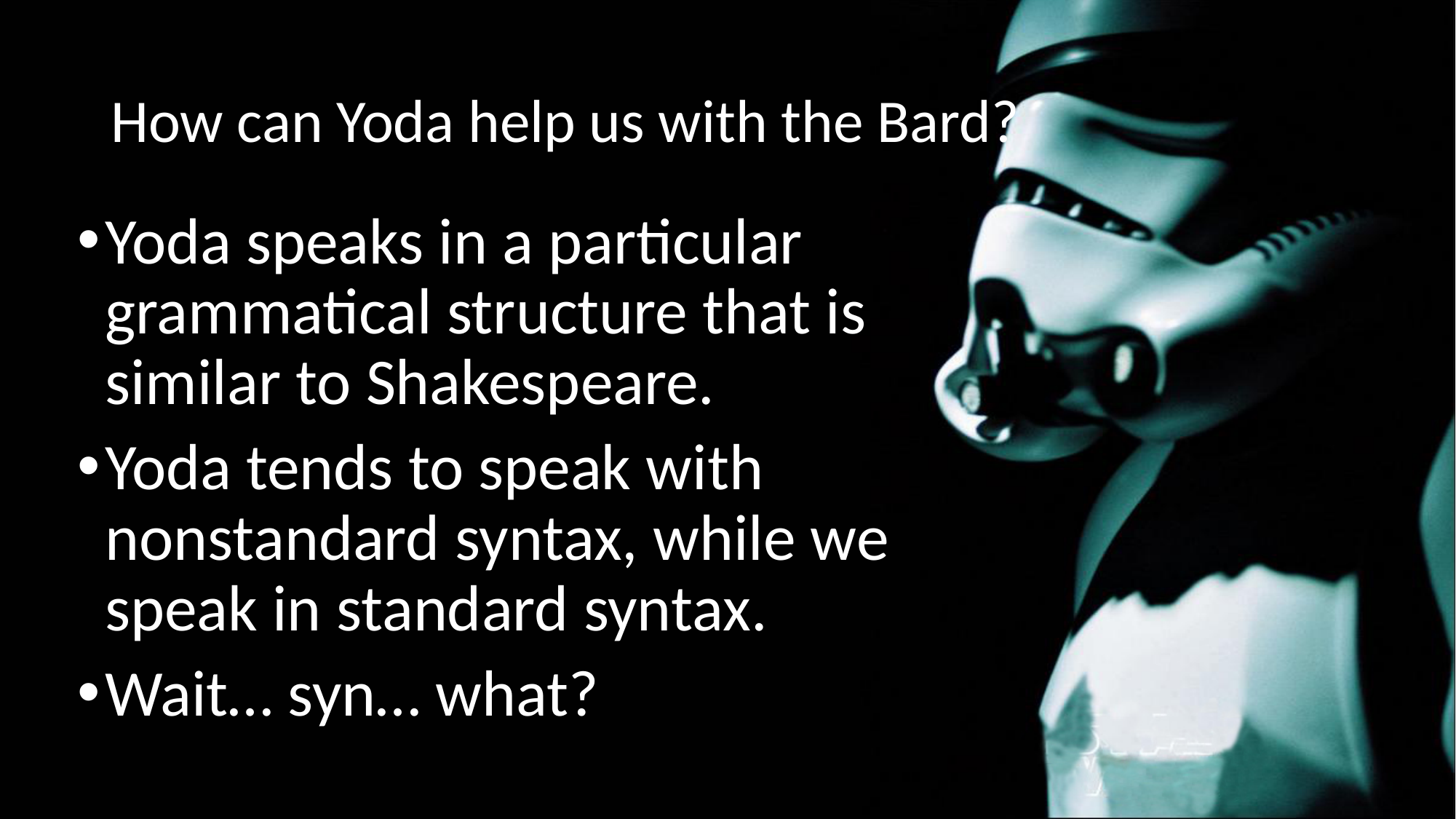

# How can Yoda help us with the Bard?
Yoda speaks in a particular grammatical structure that is similar to Shakespeare.
Yoda tends to speak with nonstandard syntax, while we speak in standard syntax.
Wait… syn… what?